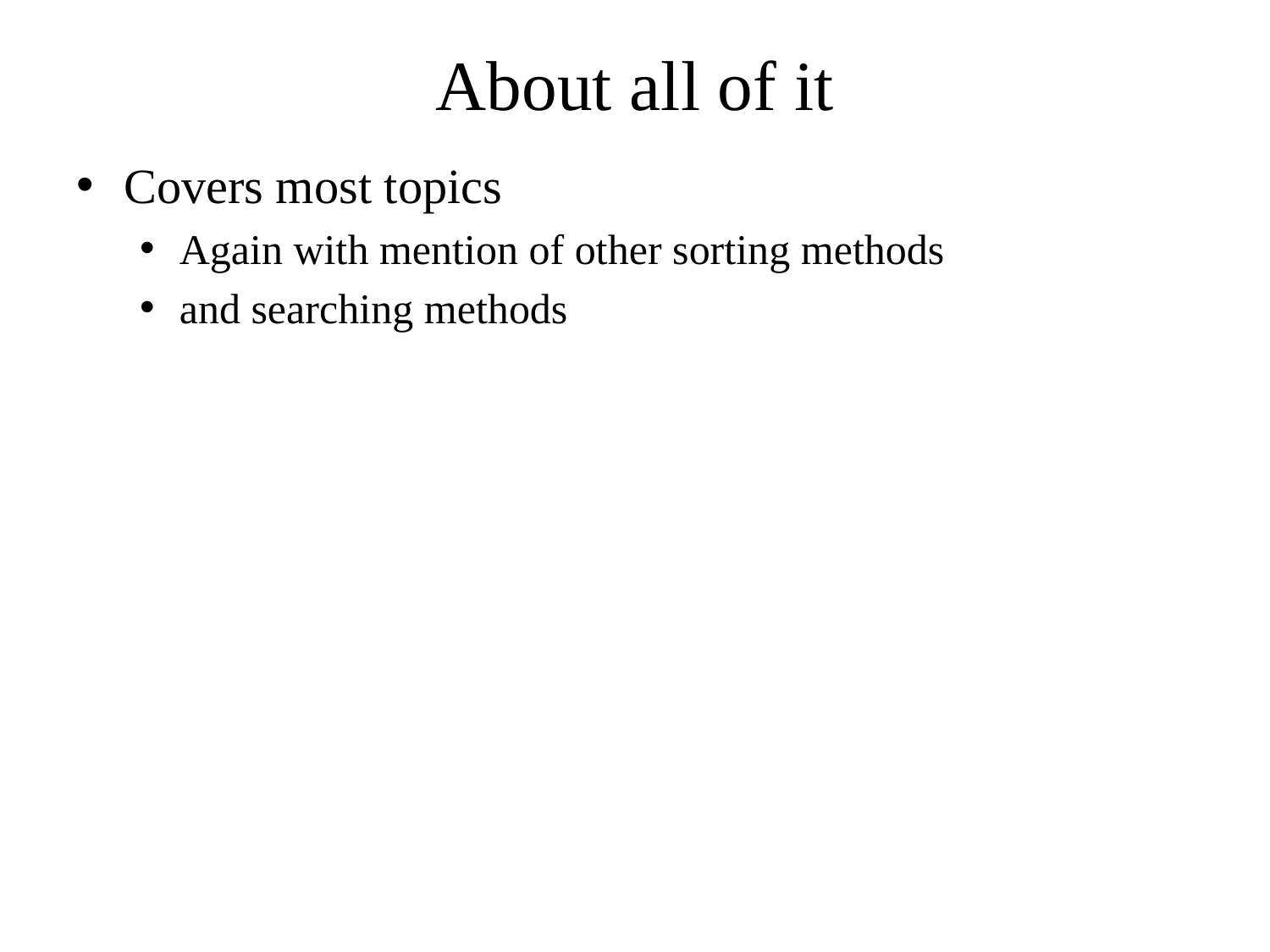

# About all of it
Covers most topics
Again with mention of other sorting methods
and searching methods